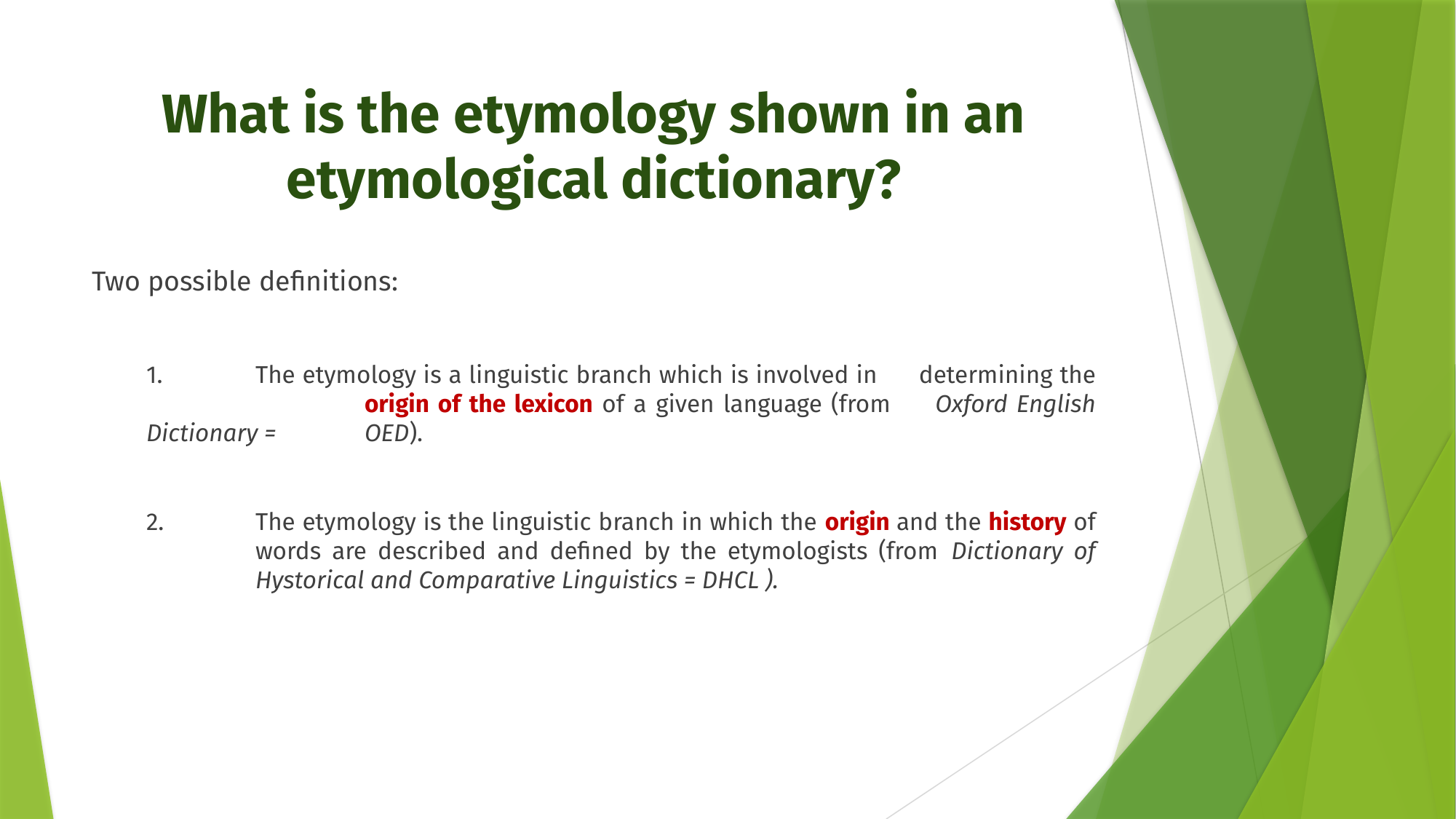

# What is the etymology shown in an etymological dictionary?
Two possible definitions:

1.	The etymology is a linguistic branch which is involved in 	determining the 		origin of the lexicon of a given language (from 	Oxford English Dictionary = 	OED).

2.	The etymology is the linguistic branch in which the origin and the history of 	words are described and defined by the etymologists (from 	Dictionary of 	Hystorical and Comparative Linguistics = DHCL ).